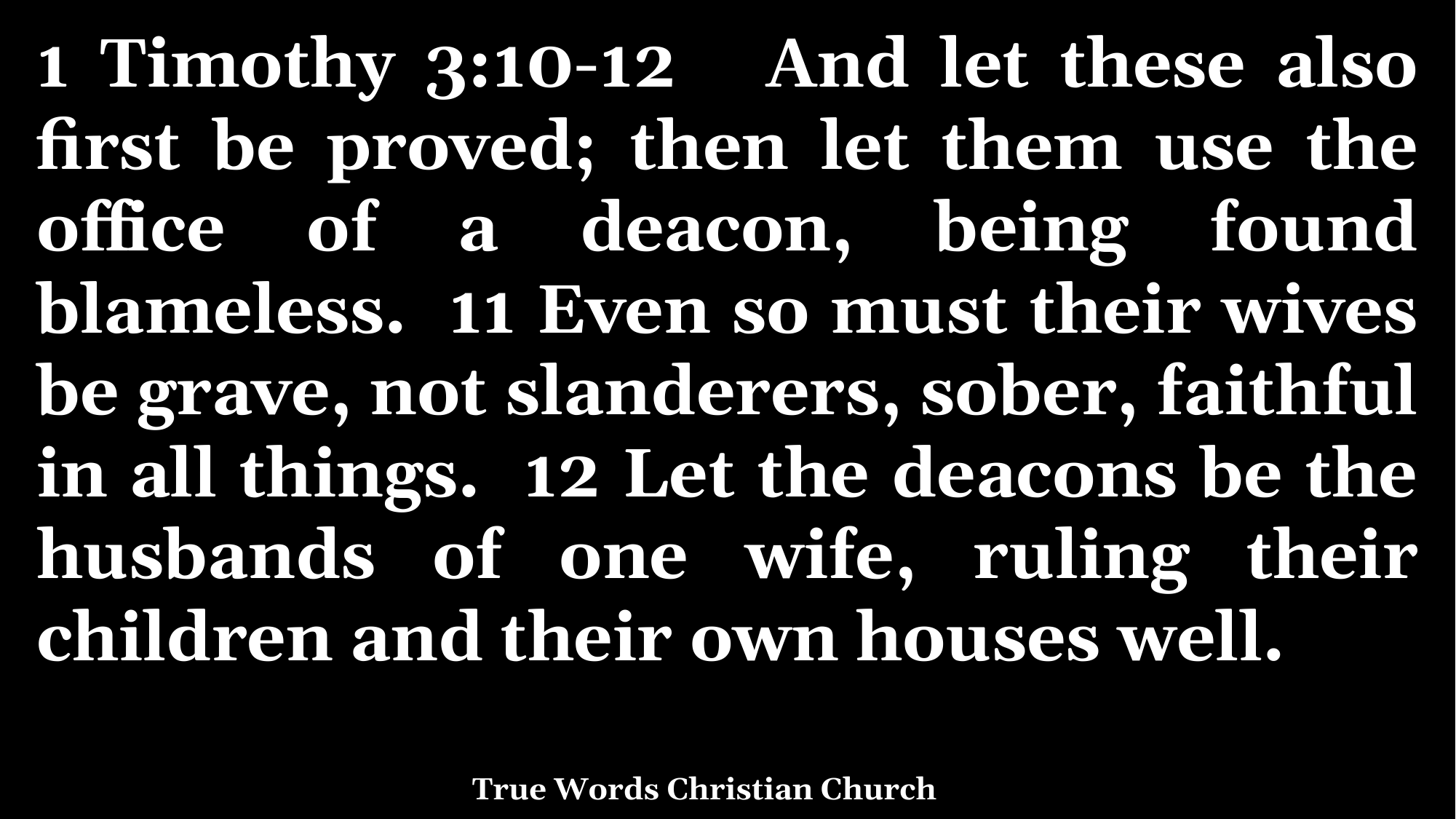

1 Timothy 3:10-12   And let these also first be proved; then let them use the office of a deacon, being found blameless.  11 Even so must their wives be grave, not slanderers, sober, faithful in all things.  12 Let the deacons be the husbands of one wife, ruling their children and their own houses well.
True Words Christian Church